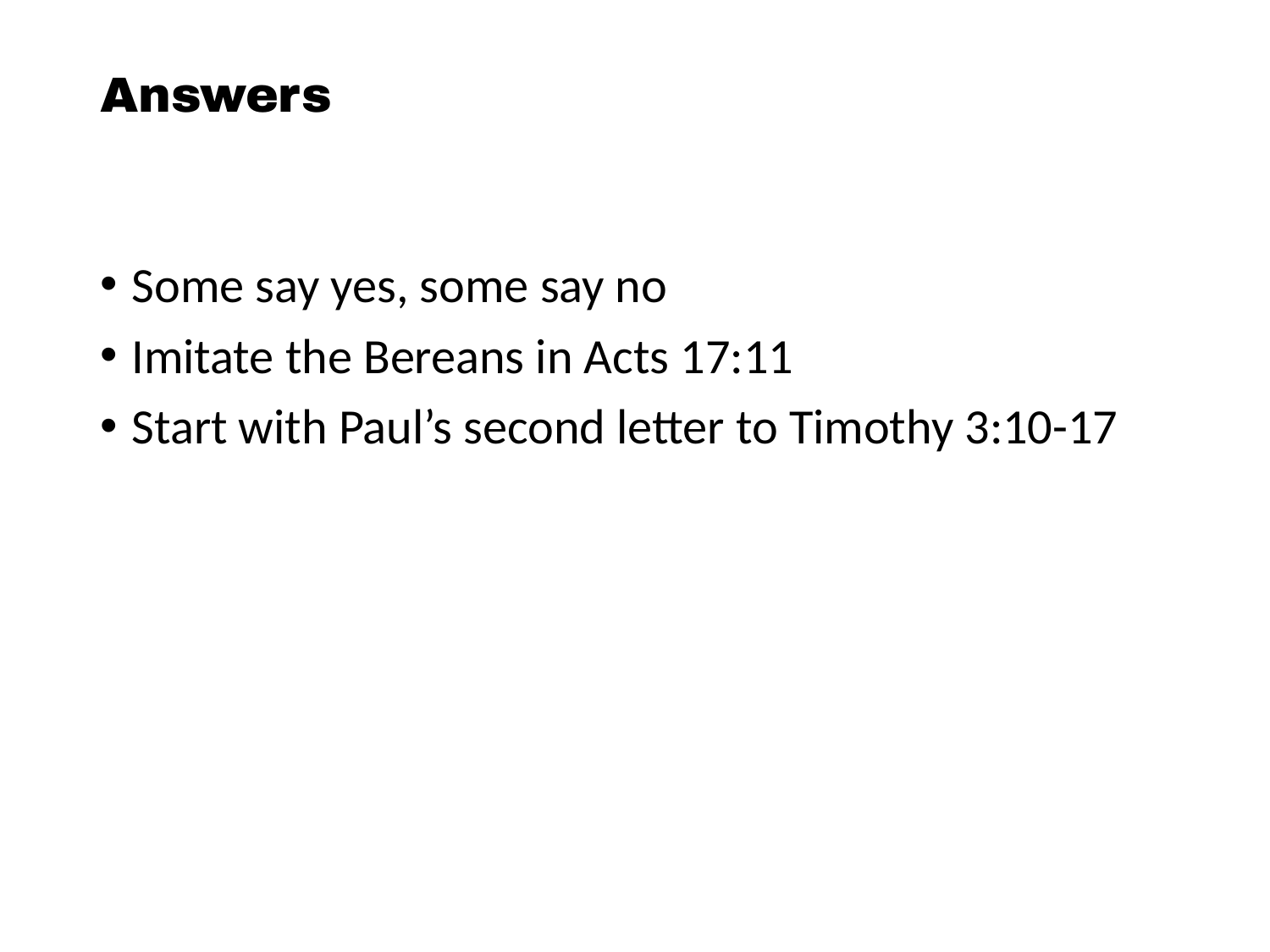

# Answers
Some say yes, some say no
Imitate the Bereans in Acts 17:11
Start with Paul’s second letter to Timothy 3:10-17